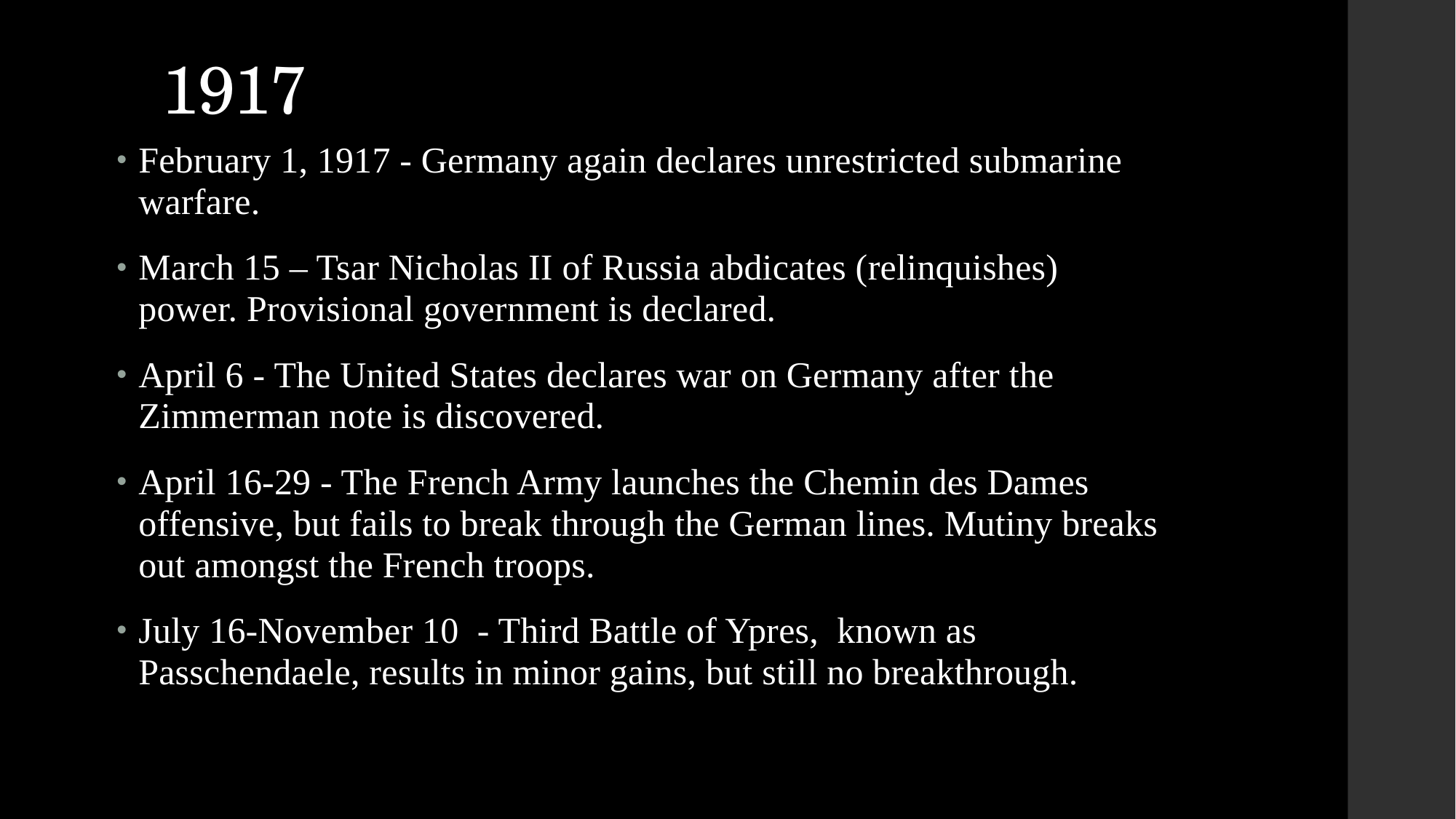

# 1917
February 1, 1917 - Germany again declares unrestricted submarine warfare.
March 15 – Tsar Nicholas II of Russia abdicates (relinquishes) power. Provisional government is declared.
April 6 - The United States declares war on Germany after the Zimmerman note is discovered.
April 16-29 - The French Army launches the Chemin des Dames offensive, but fails to break through the German lines. Mutiny breaks out amongst the French troops.
July 16-November 10  - Third Battle of Ypres,  known as Passchendaele, results in minor gains, but still no breakthrough.